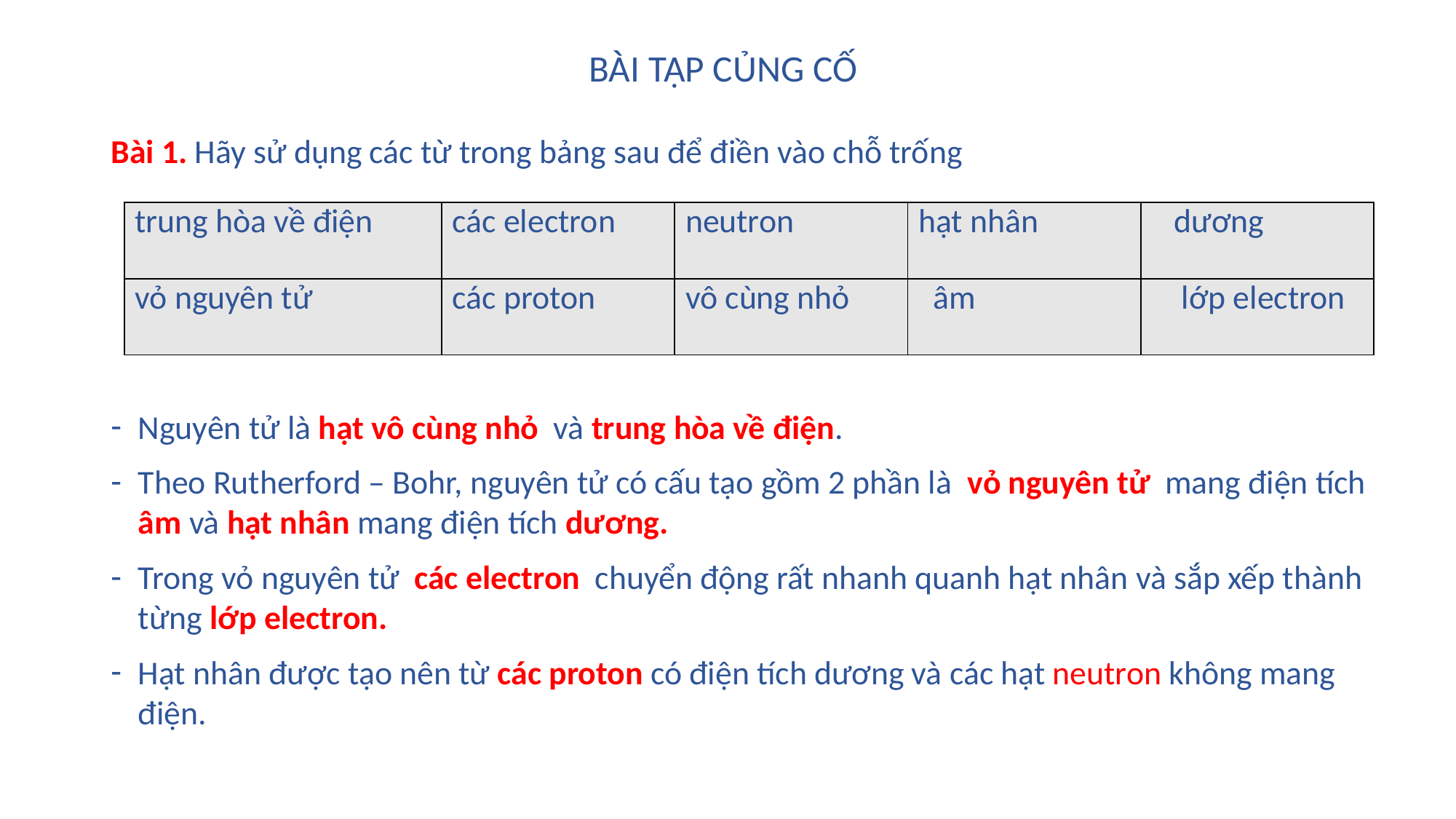

# BÀI TẬP CỦNG CỐ
Bài 1. Hãy sử dụng các từ trong bảng sau để điền vào chỗ trống

Nguyên tử là hạt vô cùng nhỏ  và trung hòa về điện.
Theo Rutherford – Bohr, nguyên tử có cấu tạo gồm 2 phần là  vỏ nguyên tử  mang điện tích âm và hạt nhân mang điện tích dương.
Trong vỏ nguyên tử  các electron  chuyển động rất nhanh quanh hạt nhân và sắp xếp thành từng lớp electron.
Hạt nhân được tạo nên từ các proton có điện tích dương và các hạt neutron không mang điện.

| trung hòa về điện | các electron | neutron | hạt nhân | dương |
| --- | --- | --- | --- | --- |
| vỏ nguyên tử | các proton | vô cùng nhỏ | âm | lớp electron |